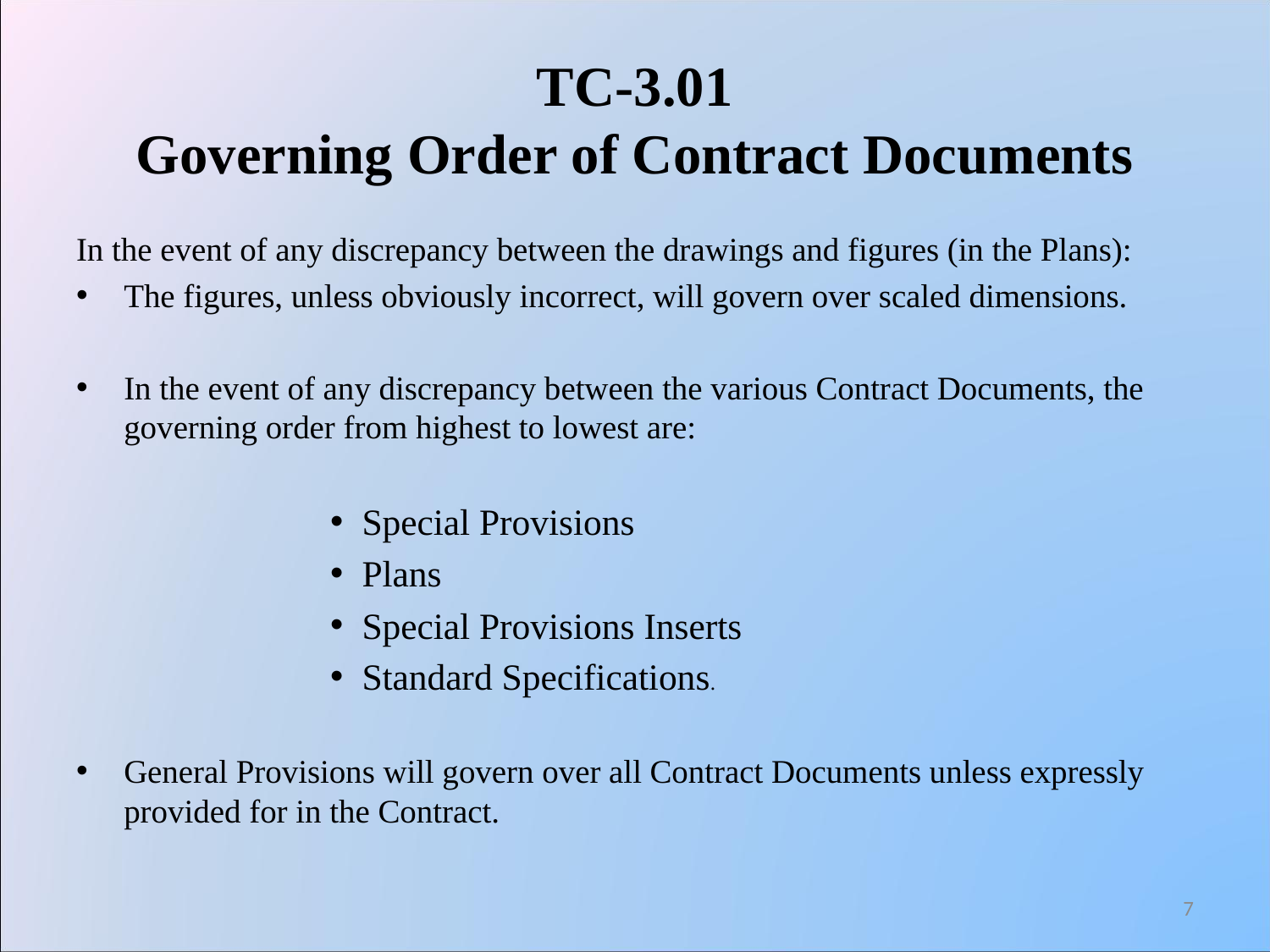

# TC-3.01 Governing Order of Contract Documents
In the event of any discrepancy between the drawings and figures (in the Plans):
The figures, unless obviously incorrect, will govern over scaled dimensions.

In the event of any discrepancy between the various Contract Documents, the governing order from highest to lowest are:

Special Provisions
Plans
Special Provisions Inserts
Standard Specifications.

General Provisions will govern over all Contract Documents unless expressly provided for in the Contract.

7